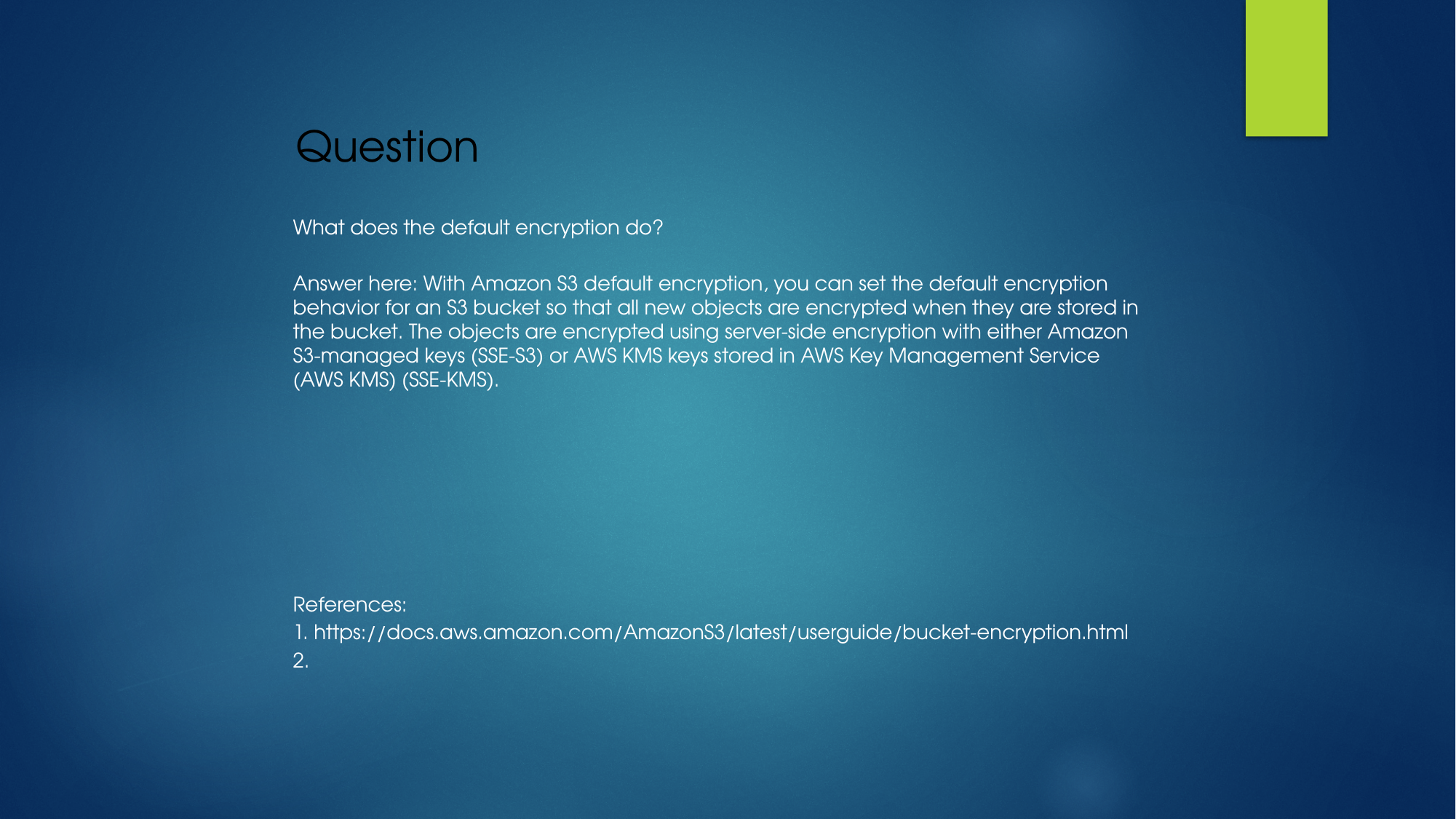

# Question
What does the default encryption do?

Answer here: With Amazon S3 default encryption, you can set the default encryption behavior for an S3 bucket so that all new objects are encrypted when they are stored in the bucket. The objects are encrypted using server-side encryption with either Amazon S3-managed keys (SSE-S3) or AWS KMS keys stored in AWS Key Management Service (AWS KMS) (SSE-KMS).

References:
1. https://docs.aws.amazon.com/AmazonS3/latest/userguide/bucket-encryption.html
2.